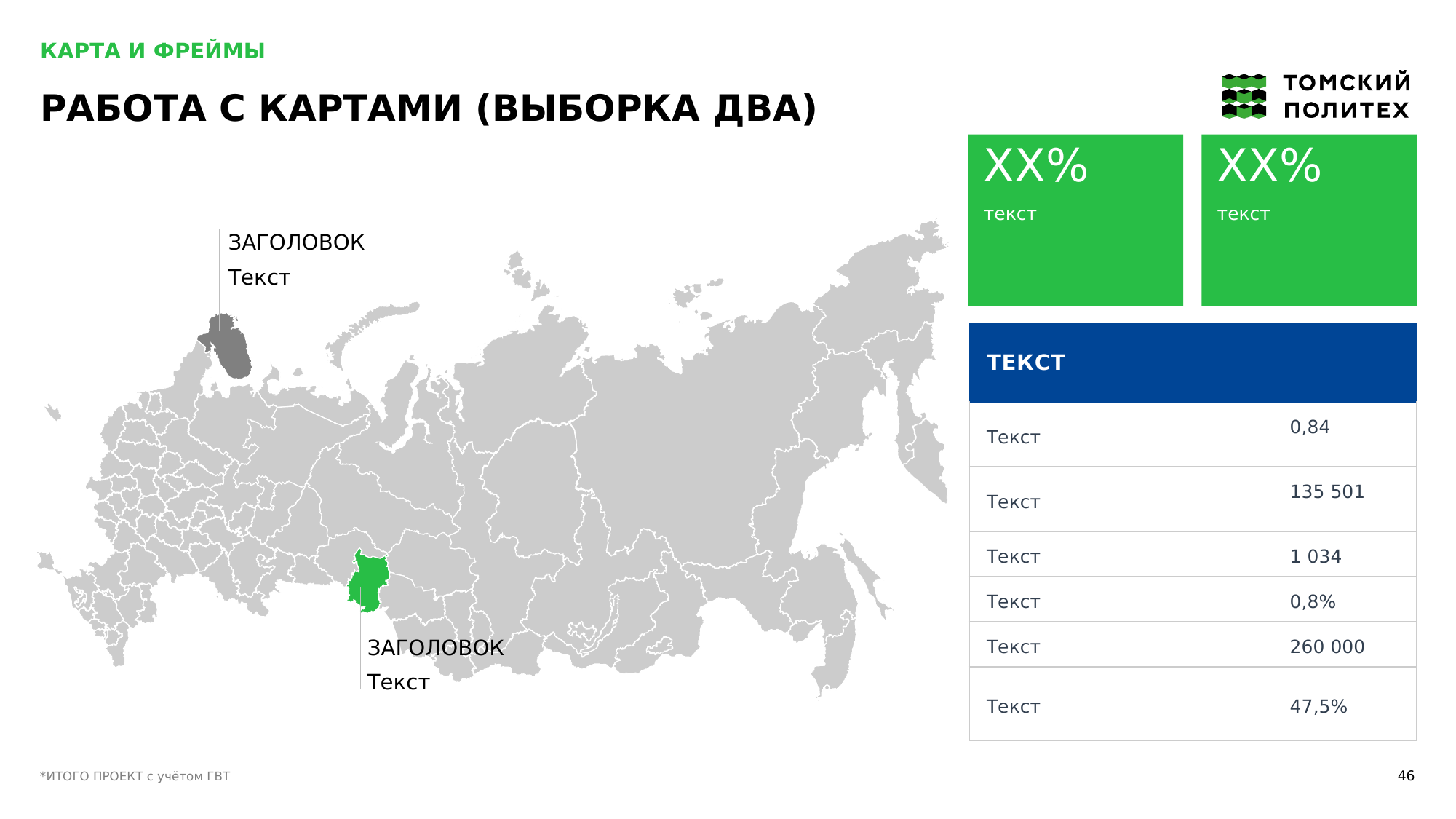

КАРТА И ФРЕЙМЫ
РАБОТА С КАРТАМИ (ВЫБОРКА ДВА)

XX%
XX%
текст
текст

Заголовок
Текст
| ТЕКСТ |  |
| --- | --- |
| Текст | 0,84 |
| Текст | 135 501 |
| Текст | 1 034 |
| Текст | 0,8% |
| Текст | 260 000 |
| Текст | 47,5% |
Заголовок
Текст
46
*ИТОГО ПРОЕКТ с учётом ГВТ